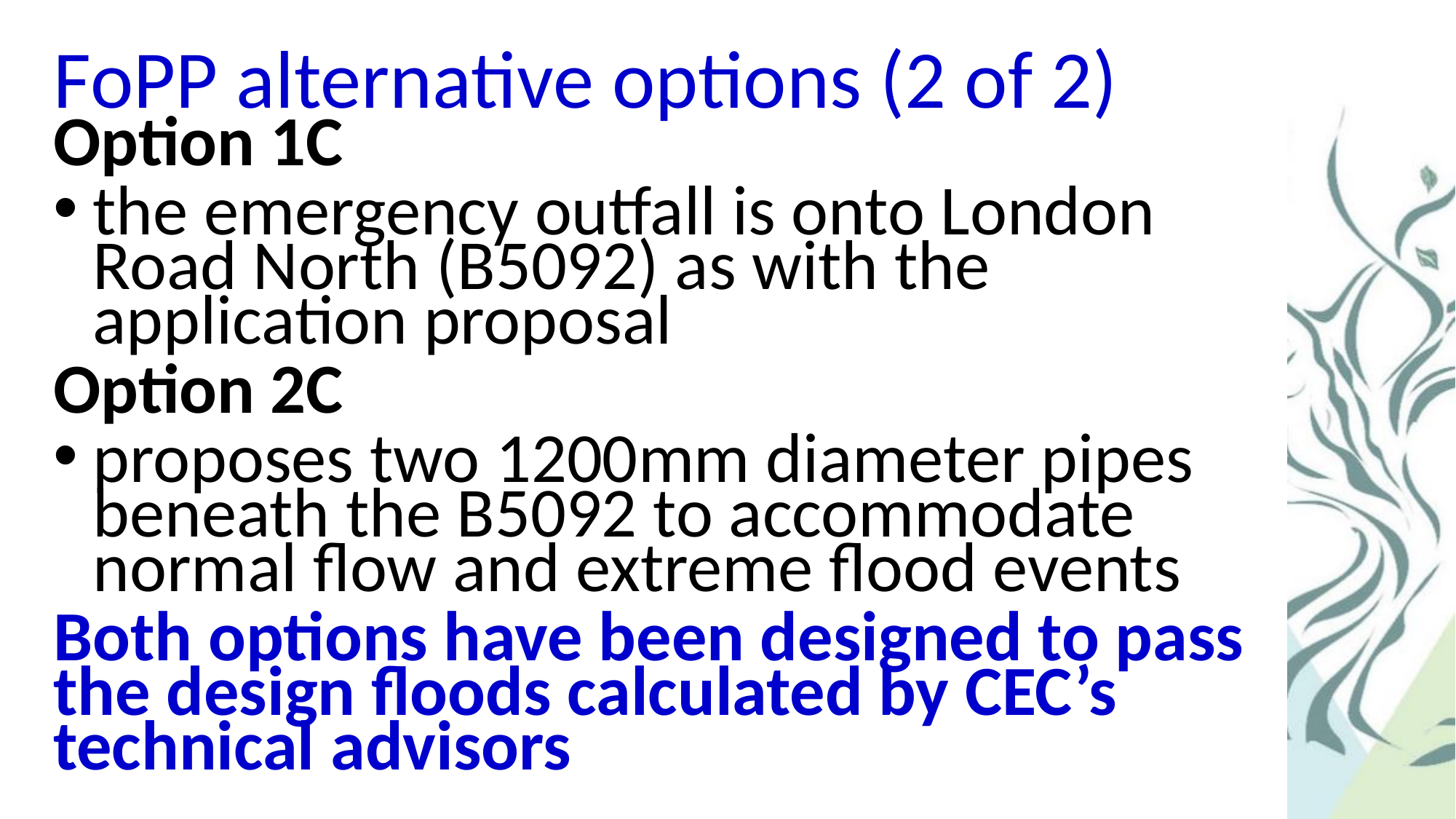

# FoPP alternative options (2 of 2)
Option 1C
the emergency outfall is onto London Road North (B5092) as with the application proposal
Option 2C
proposes two 1200mm diameter pipes beneath the B5092 to accommodate normal flow and extreme flood events
Both options have been designed to pass the design floods calculated by CEC’s technical advisors